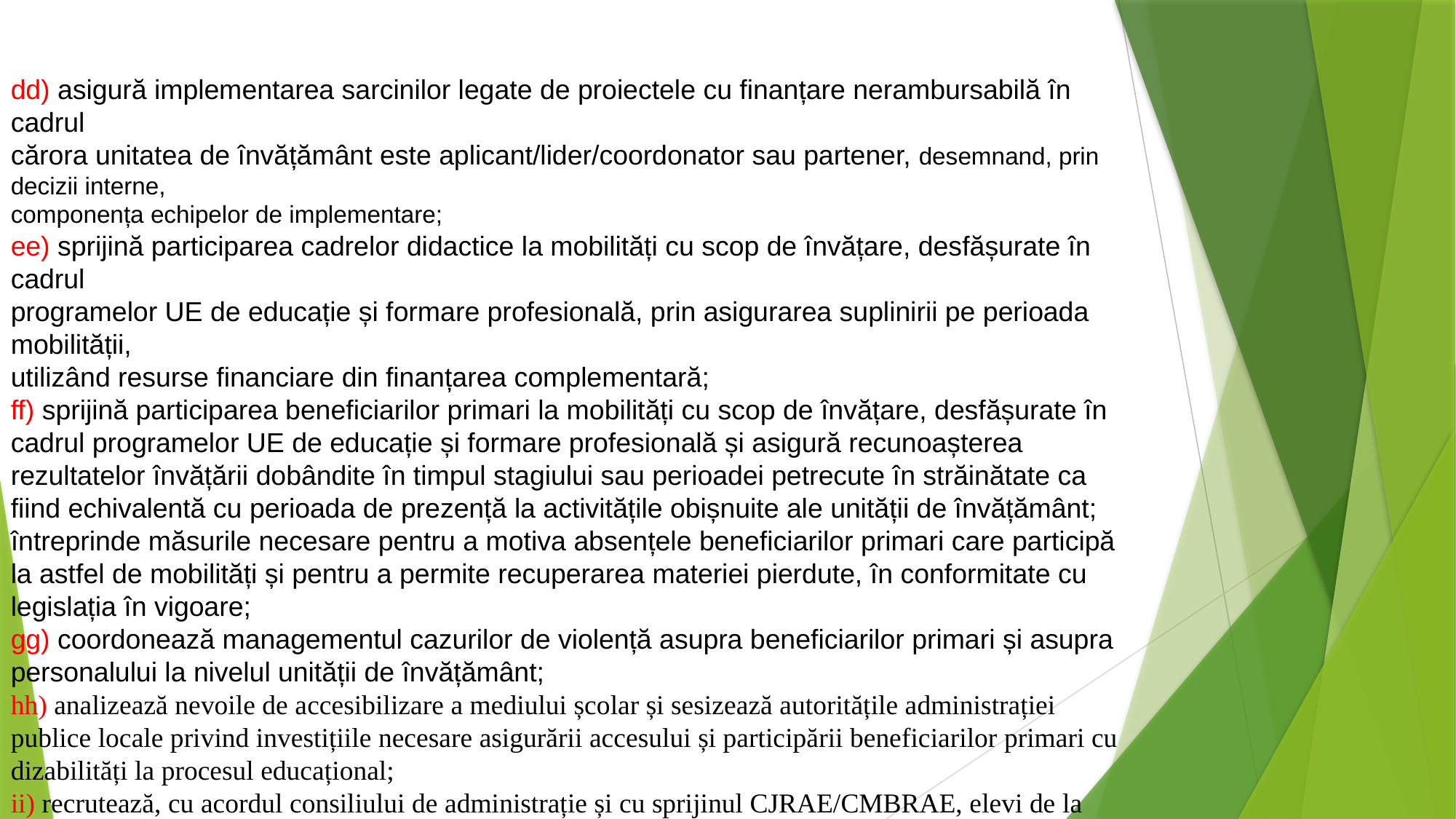

dd) asigură implementarea sarcinilor legate de proiectele cu finanțare nerambursabilă în cadrul
cărora unitatea de învățământ este aplicant/lider/coordonator sau partener, desemnand, prin decizii interne,
componența echipelor de implementare;
ee) sprijină participarea cadrelor didactice la mobilități cu scop de învățare, desfășurate în cadrul
programelor UE de educație și formare profesională, prin asigurarea suplinirii pe perioada mobilității,
utilizând resurse financiare din finanțarea complementară;
ff) sprijină participarea beneficiarilor primari la mobilități cu scop de învățare, desfășurate în
cadrul programelor UE de educație și formare profesională și asigură recunoașterea rezultatelor învățării dobândite în timpul stagiului sau perioadei petrecute în străinătate ca fiind echivalentă cu perioada de prezență la activitățile obișnuite ale unității de învățământ; întreprinde măsurile necesare pentru a motiva absențele beneficiarilor primari care participă la astfel de mobilități și pentru a permite recuperarea materiei pierdute, în conformitate cu legislația în vigoare;
gg) coordonează managementul cazurilor de violență asupra beneficiarilor primari și asupra
personalului la nivelul unității de învățământ;
hh) analizează nevoile de accesibilizare a mediului școlar și sesizează autoritățile administrației
publice locale privind investițiile necesare asigurării accesului și participării beneficiarilor primari cu
dizabilități la procesul educațional;
ii) recrutează, cu acordul consiliului de administrație și cu sprijinul CJRAE/CMBRAE, elevi de la
liceele pedagogice, clasele a XI-a și a XII-a, aflați în practică individuală sau comasată și studenți de la
facultățile de psihologie acreditate, aflați în practică, în vederea asistării în timpul orelor de curs a
beneficiarilor primari cu cerințe educaționale speciale (CES) și/sau dizabilități;